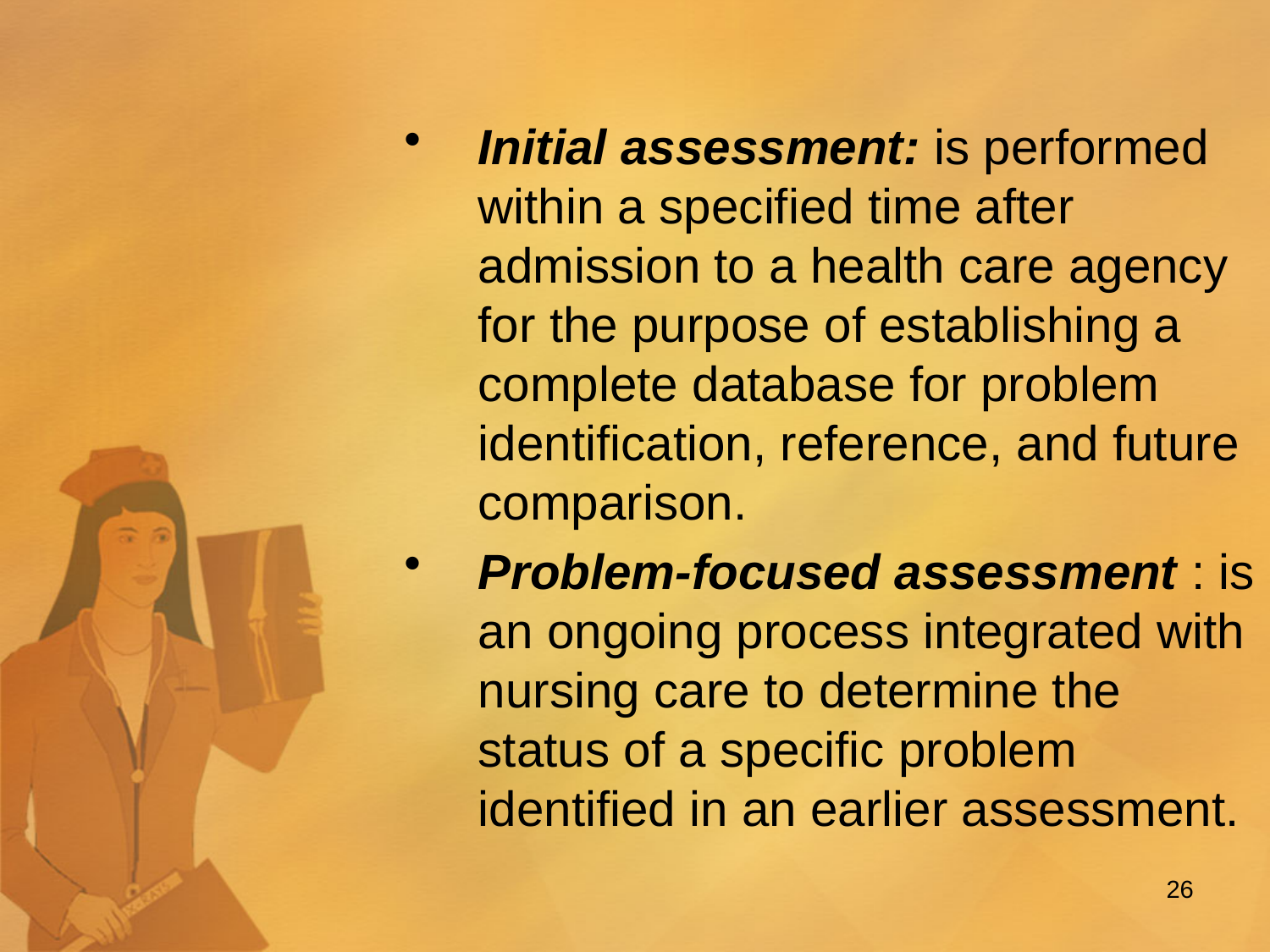

Initial assessment: is performed within a specified time after admission to a health care agency for the purpose of establishing a complete database for problem identification, reference, and future comparison.
Problem-focused assessment : is an ongoing process integrated with nursing care to determine the status of a specific problem identified in an earlier assessment.

26